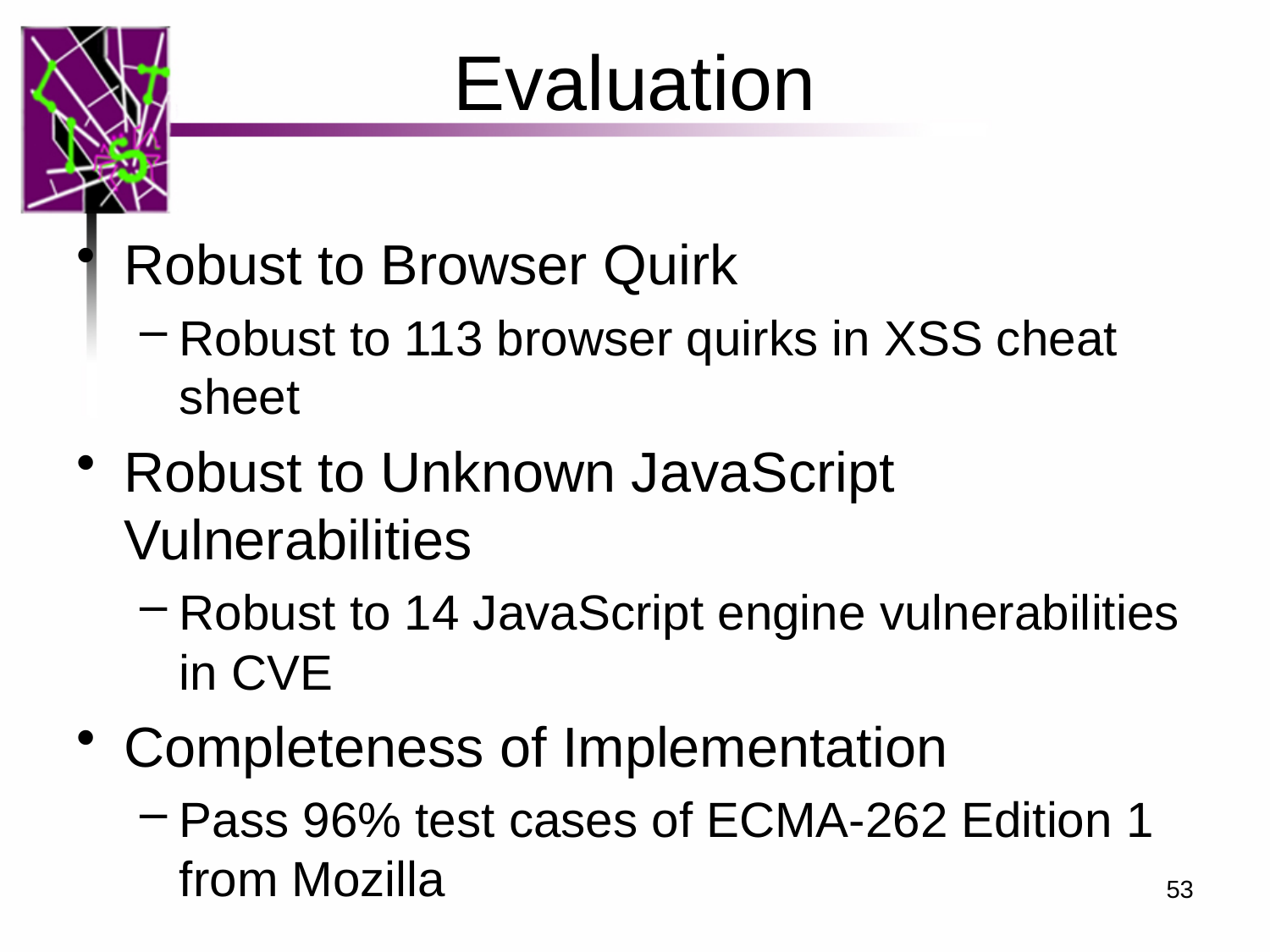

# Evaluation
Robust to Browser Quirk
Robust to 113 browser quirks in XSS cheat sheet
Robust to Unknown JavaScript Vulnerabilities
Robust to 14 JavaScript engine vulnerabilities in CVE
Completeness of Implementation
Pass 96% test cases of ECMA-262 Edition 1 from Mozilla
53